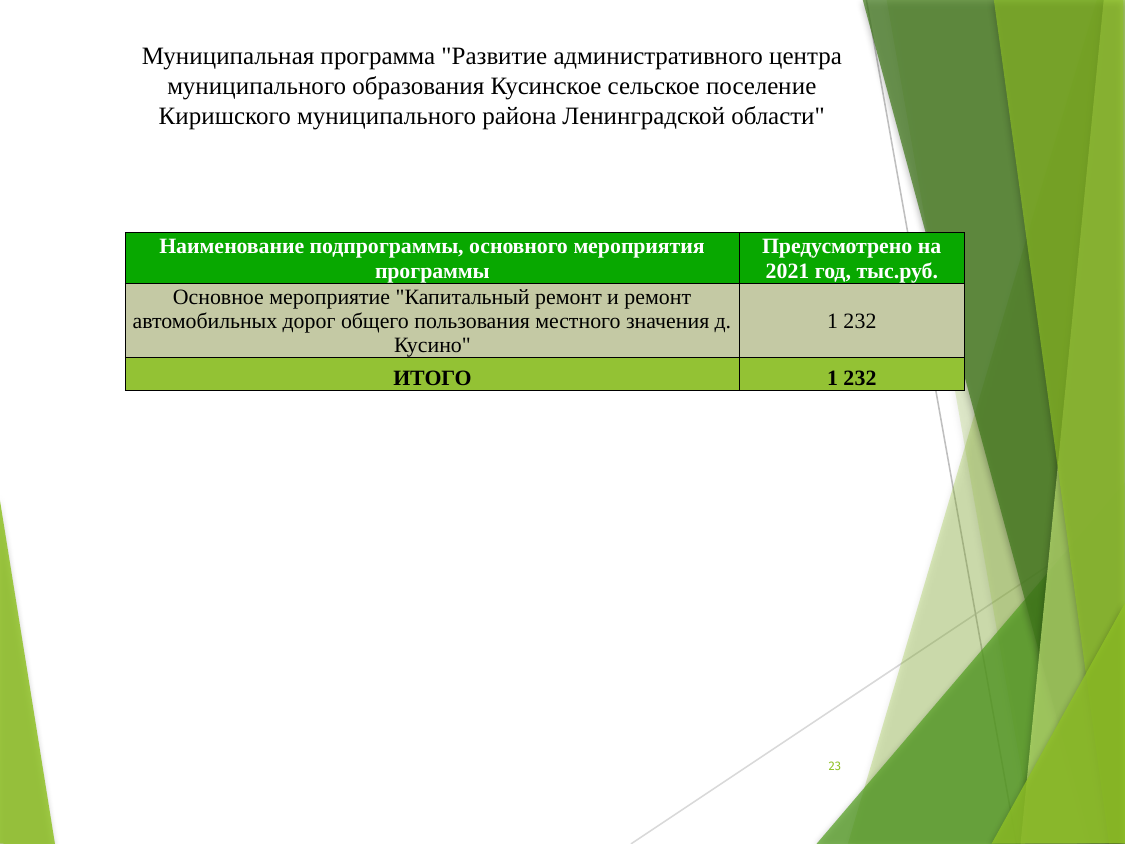

# Муниципальная программа "Развитие административного центра муниципального образования Кусинское сельское поселение Киришского муниципального района Ленинградской области"
| Наименование подпрограммы, основного мероприятия программы | Предусмотрено на 2021 год, тыс.руб. |
| --- | --- |
| Основное мероприятие "Капитальный ремонт и ремонт автомобильных дорог общего пользования местного значения д. Кусино" | 1 232 |
| ИТОГО | 1 232 |
23